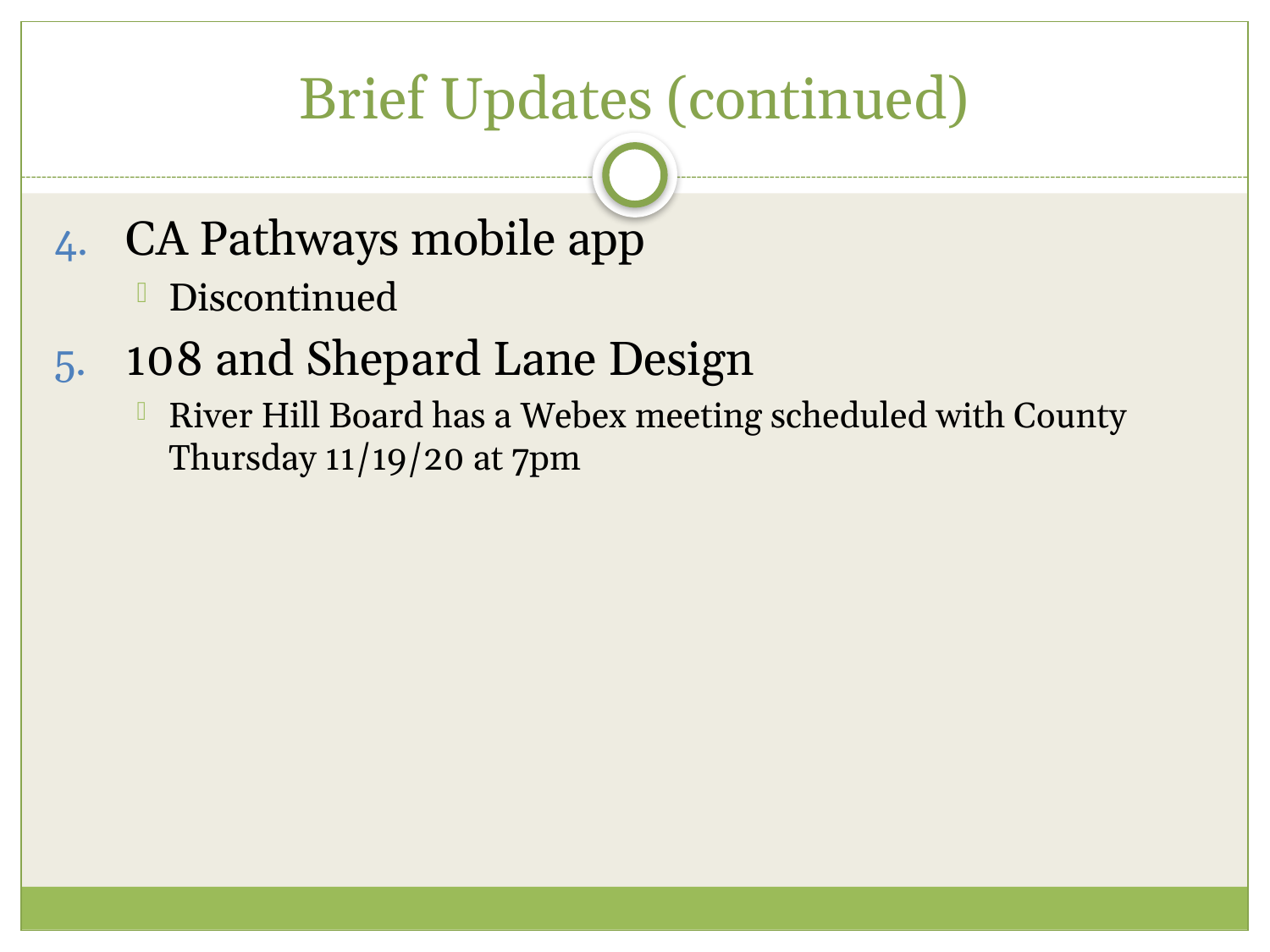

# Brief Updates (continued)
CA Pathways mobile app
Discontinued
108 and Shepard Lane Design
River Hill Board has a Webex meeting scheduled with County Thursday 11/19/20 at 7pm